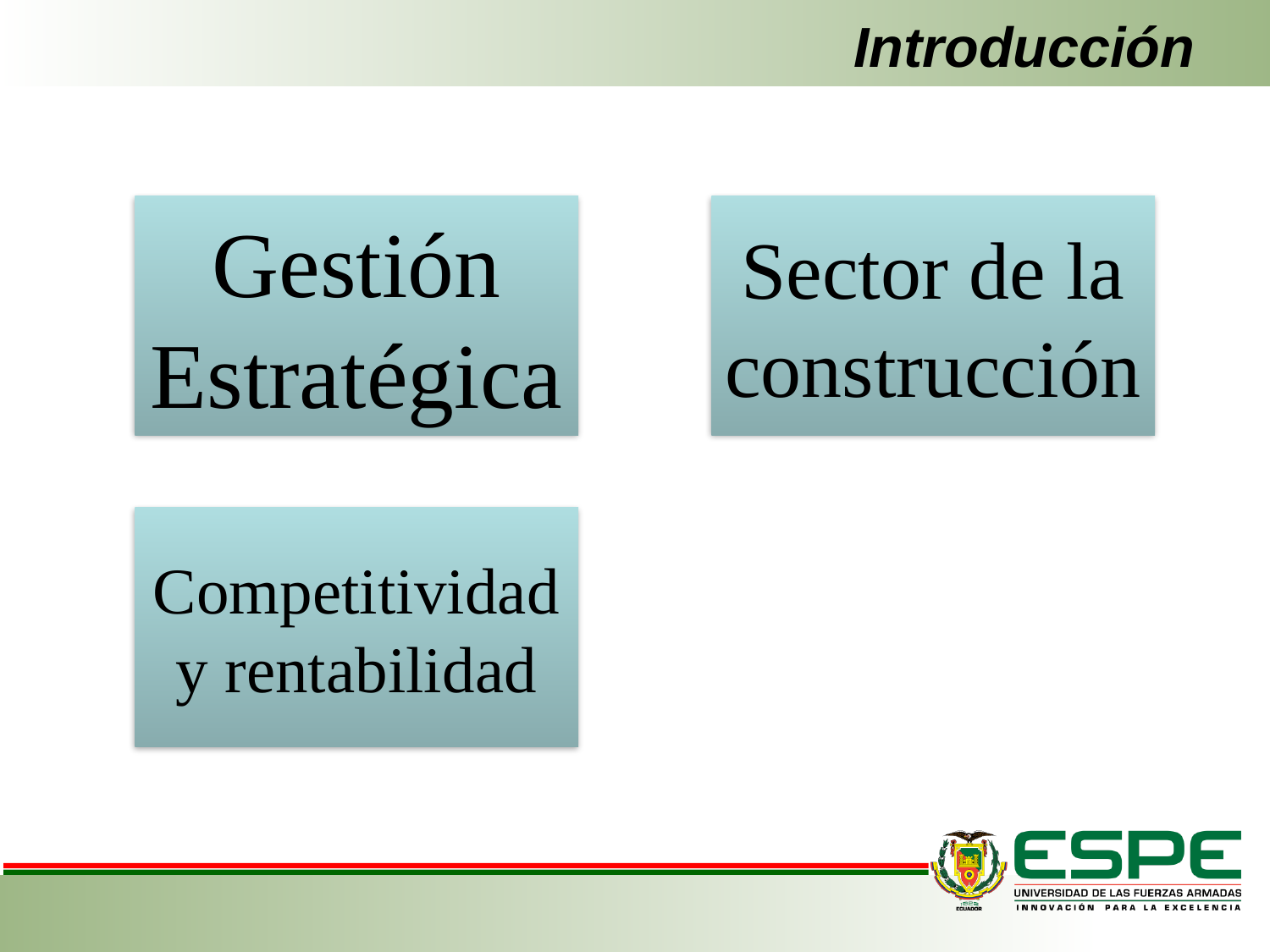

# Introducción
Gestión Estratégica
Sector de la construcción
Competitividad y rentabilidad